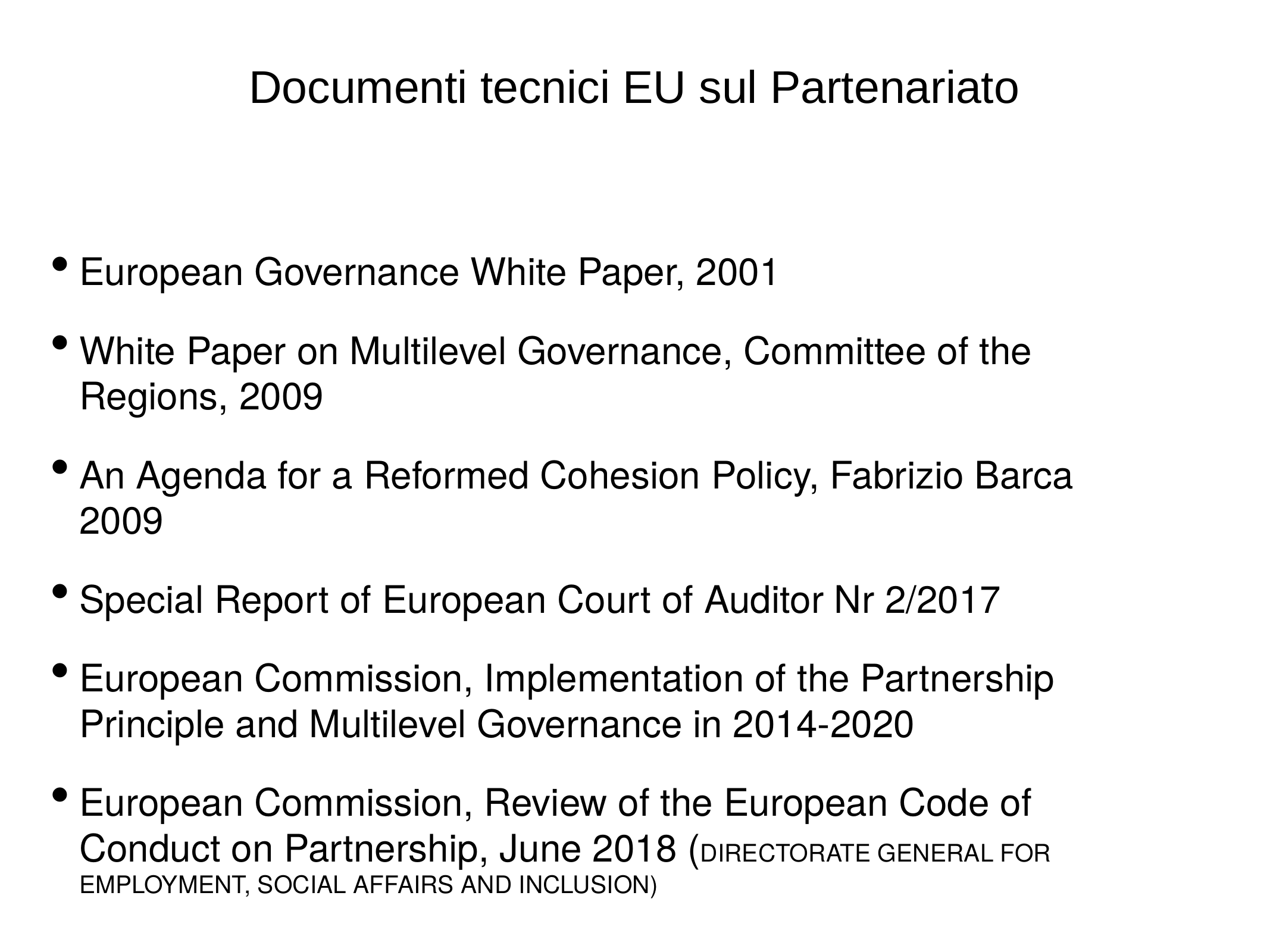

# Documenti tecnici EU sul Partenariato

European Governance White Paper, 2001
White Paper on Multilevel Governance, Committee of the Regions, 2009
An Agenda for a Reformed Cohesion Policy, Fabrizio Barca 2009
Special Report of European Court of Auditor Nr 2/2017
European Commission, Implementation of the Partnership Principle and Multilevel Governance in 2014-2020
European Commission, Review of the European Code of Conduct on Partnership, June 2018 (DIRECTORATE GENERAL FOR EMPLOYMENT, SOCIAL AFFAIRS AND INCLUSION)